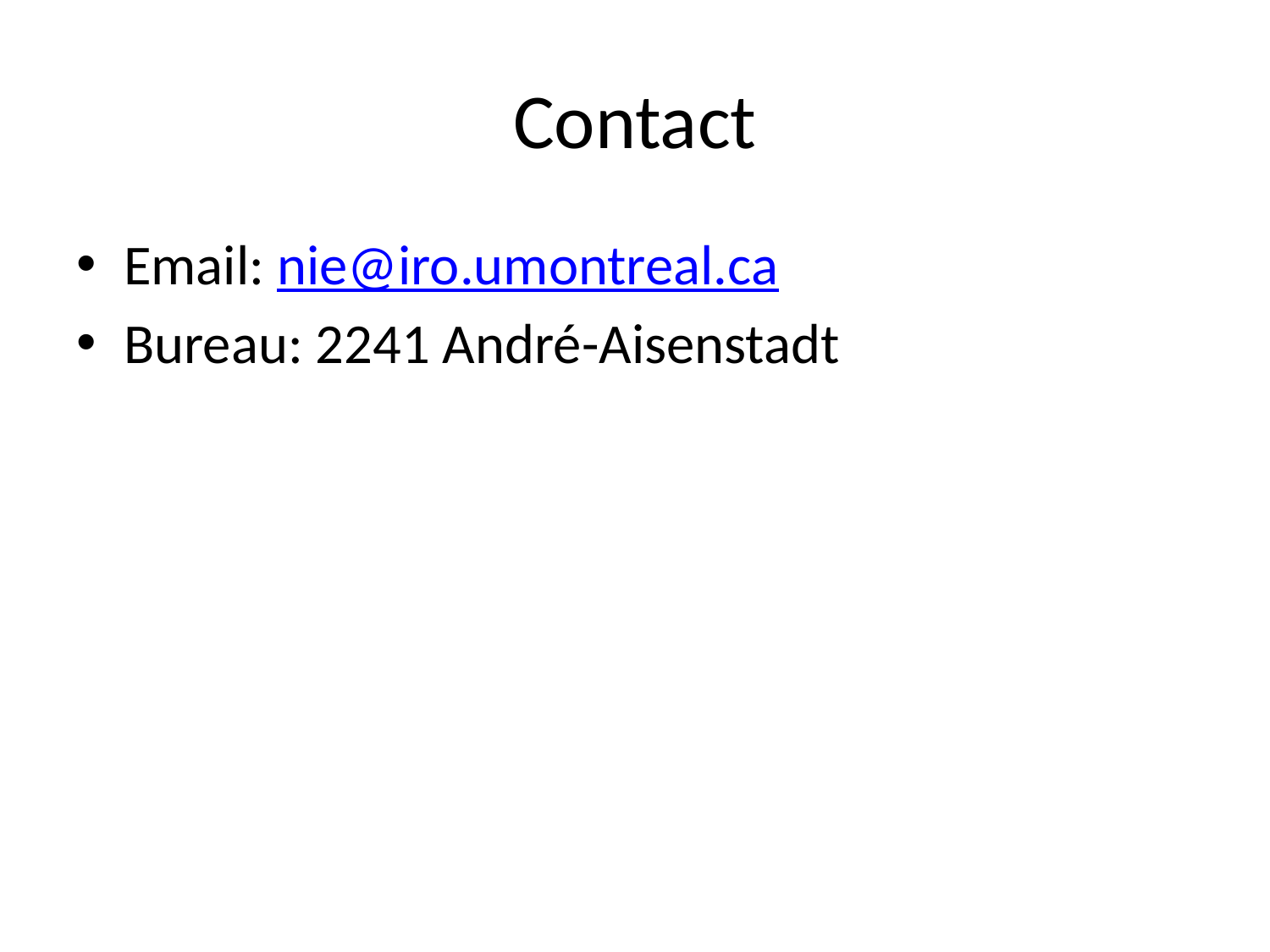

# Contact
Email: nie@iro.umontreal.ca
Bureau: 2241 André-Aisenstadt